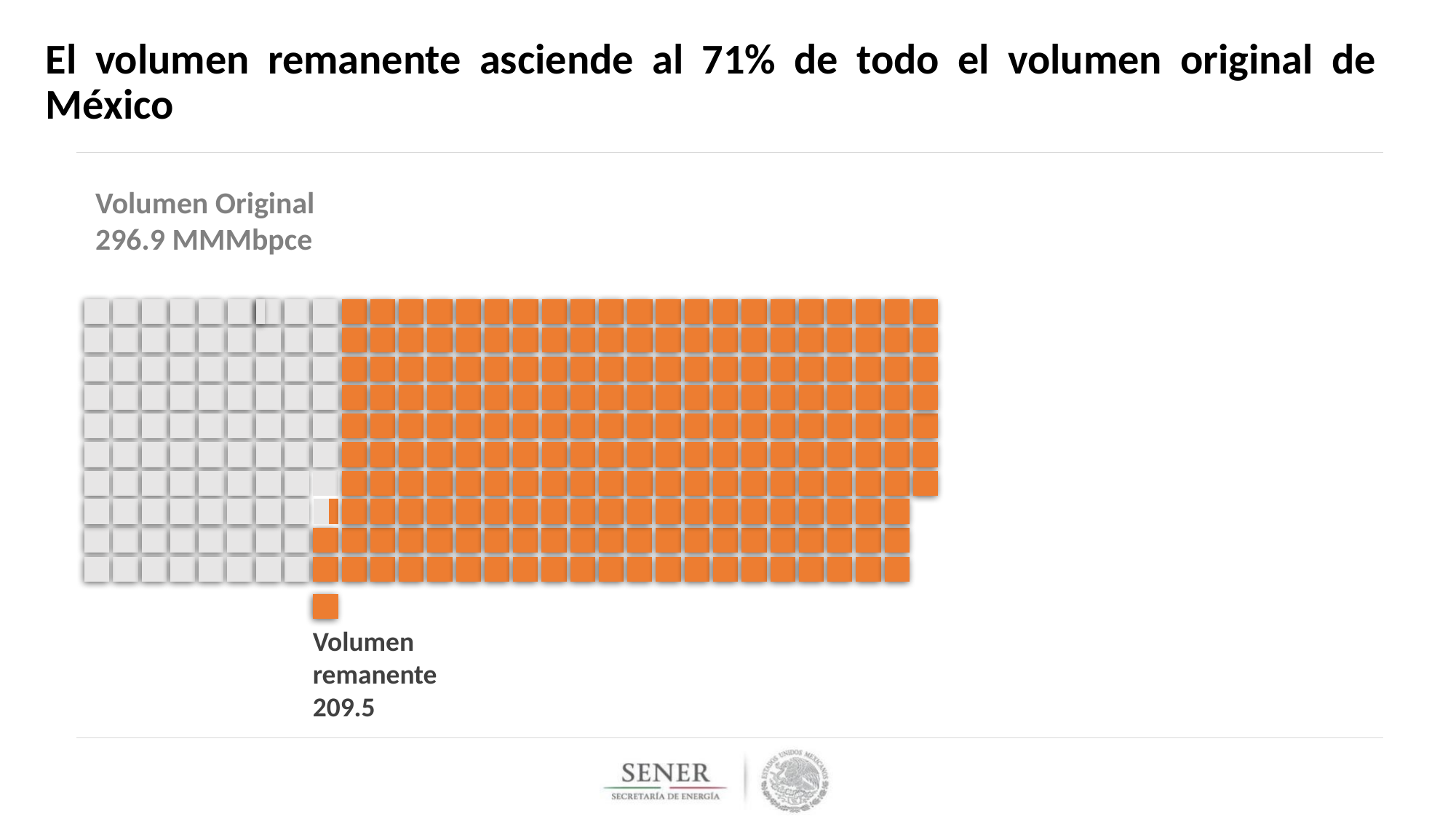

El volumen remanente asciende al 71% de todo el volumen original de México
Volumen Original
296.9 MMMbpce

Volumen
remanente
209.5